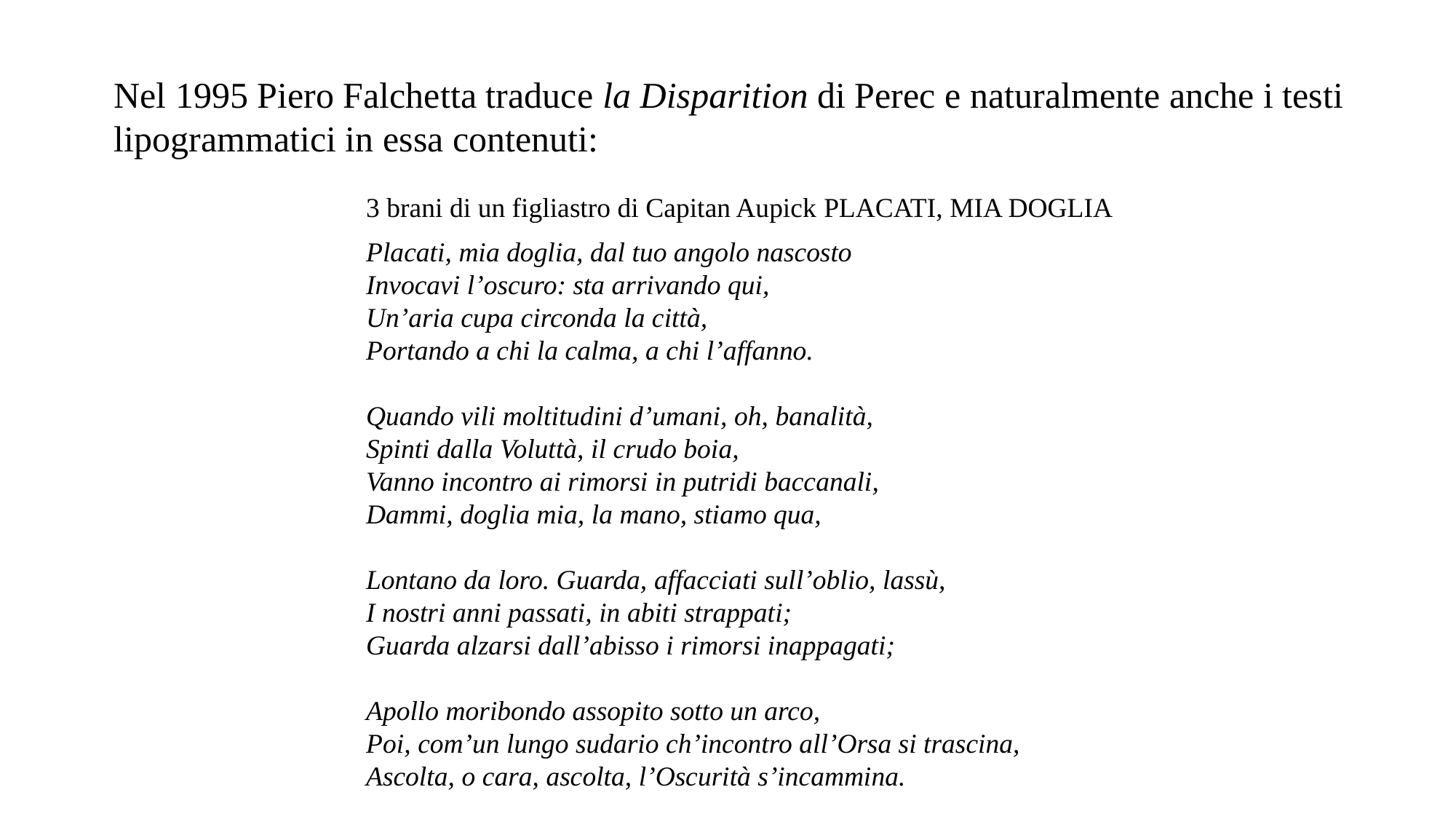

Nel 1995 Piero Falchetta traduce la Disparition di Perec e naturalmente anche i testi lipogrammatici in essa contenuti:
3 brani di un figliastro di Capitan Aupick PLACATI, MIA DOGLIA
Placati, mia doglia, dal tuo angolo nascosto
Invocavi l’oscuro: sta arrivando qui,
Un’aria cupa circonda la città,
Portando a chi la calma, a chi l’affanno.

Quando vili moltitudini d’umani, oh, banalità,
Spinti dalla Voluttà, il crudo boia,
Vanno incontro ai rimorsi in putridi baccanali,
Dammi, doglia mia, la mano, stiamo qua,

Lontano da loro. Guarda, affacciati sull’oblio, lassù,
I nostri anni passati, in abiti strappati;
Guarda alzarsi dall’abisso i rimorsi inappagati;

Apollo moribondo assopito sotto un arco,
Poi, com’un lungo sudario ch’incontro all’Orsa si trascina,
Ascolta, o cara, ascolta, l’Oscurità s’incammina.